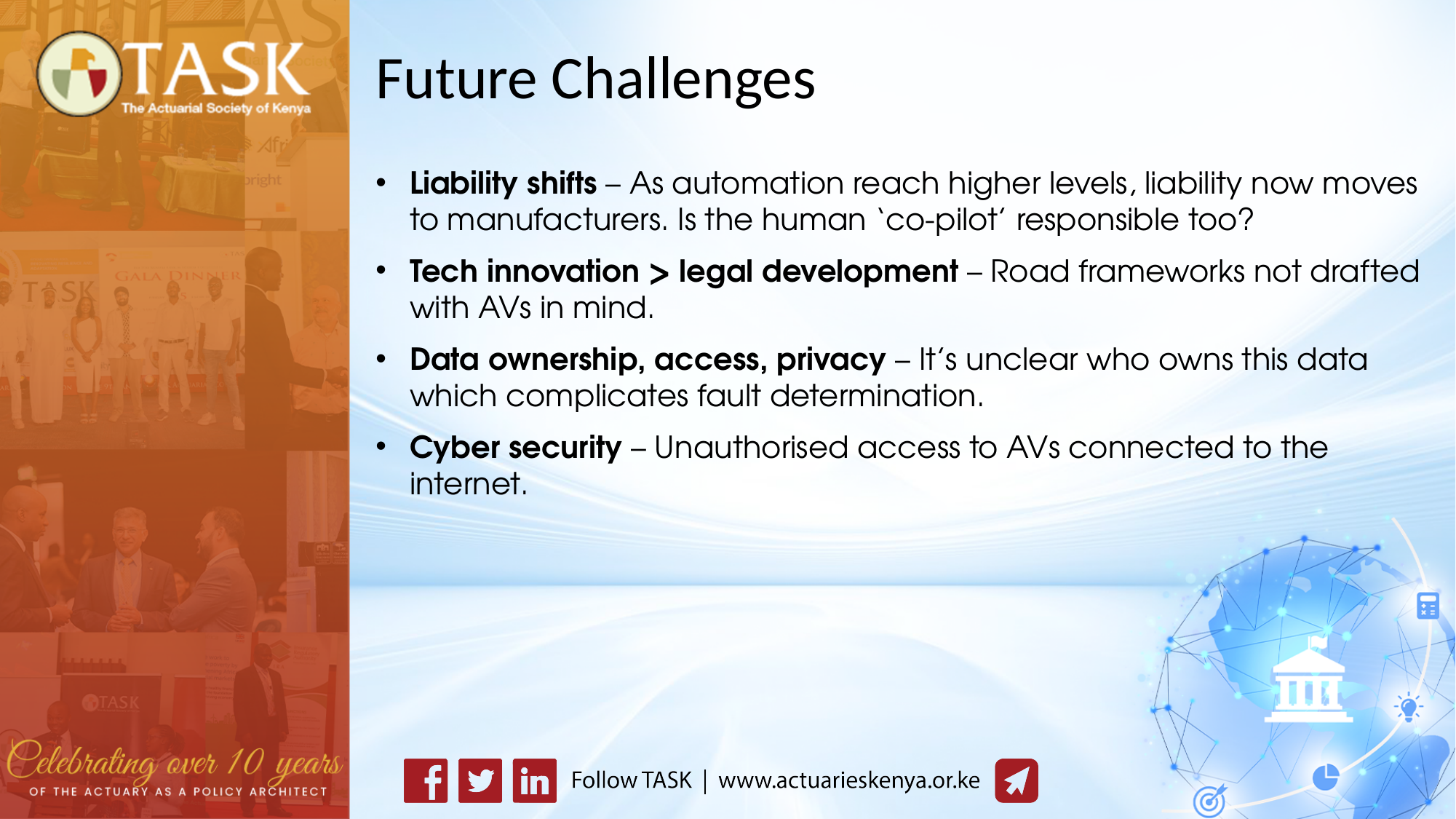

# Future Challenges
Liability shifts – As automation reach higher levels, liability now moves to manufacturers. Is the human ‘co-pilot’ responsible too?
Tech innovation > legal development – Road frameworks not drafted with AVs in mind.
Data ownership, access, privacy – It’s unclear who owns this data which complicates fault determination.
Cyber security – Unauthorised access to AVs connected to the internet.